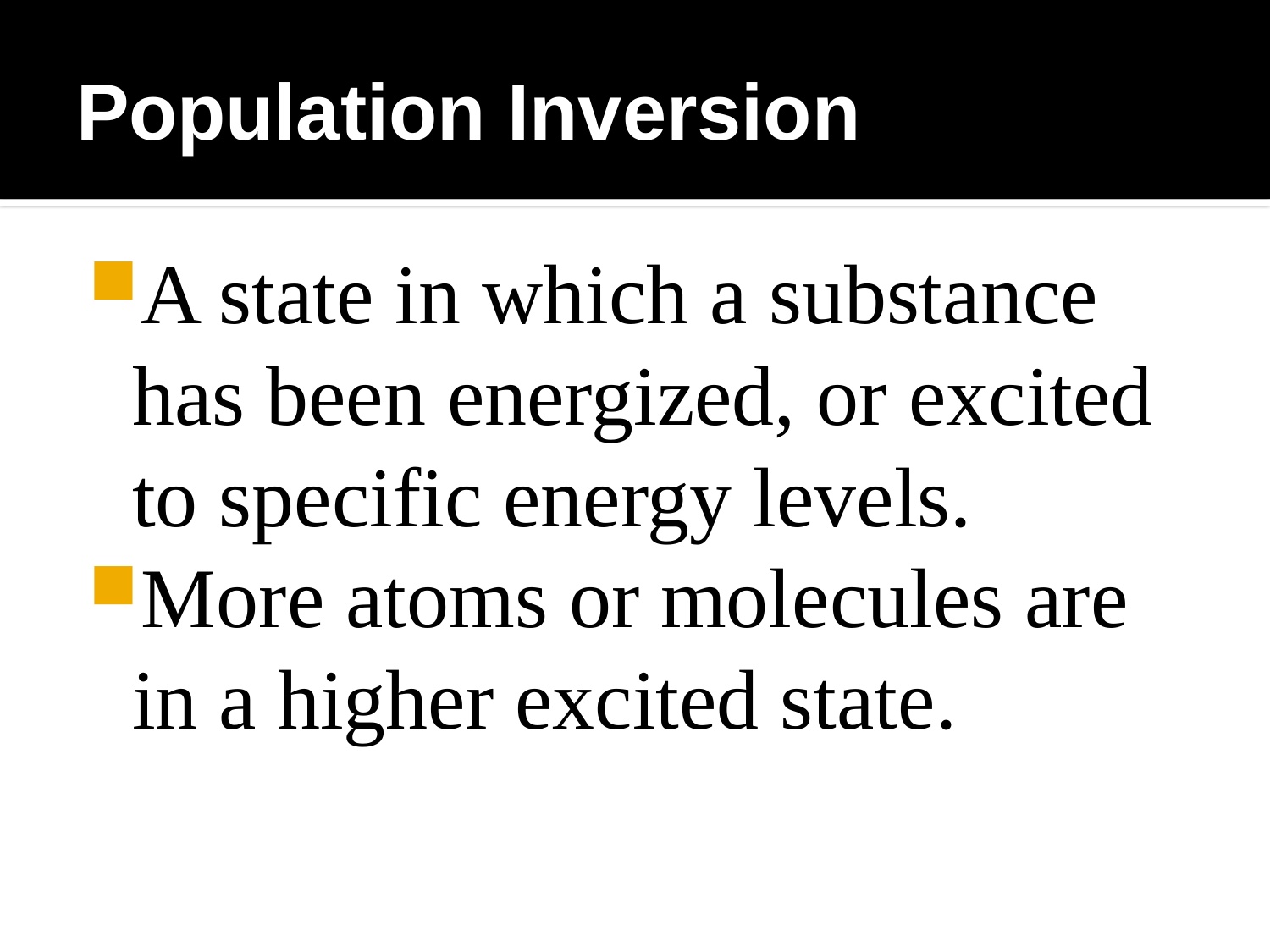

# Population Inversion
A state in which a substance has been energized, or excited to specific energy levels.
More atoms or molecules are in a higher excited state.